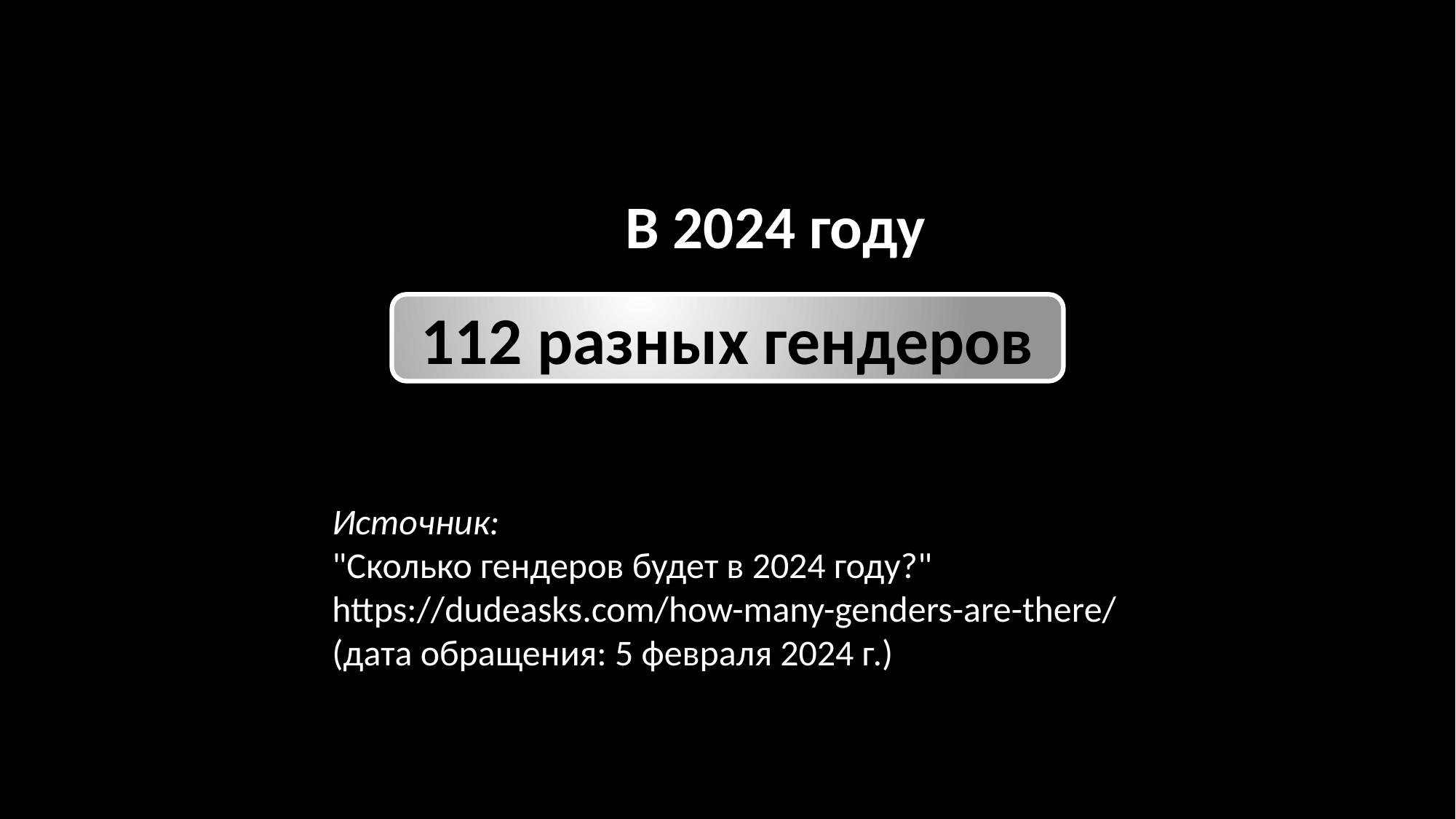

В 2024 году

112 разных гендеров
Источник:
"Сколько гендеров будет в 2024 году?"
https://dudeasks.com/how-many-genders-are-there/ (дата обращения: 5 февраля 2024 г.)